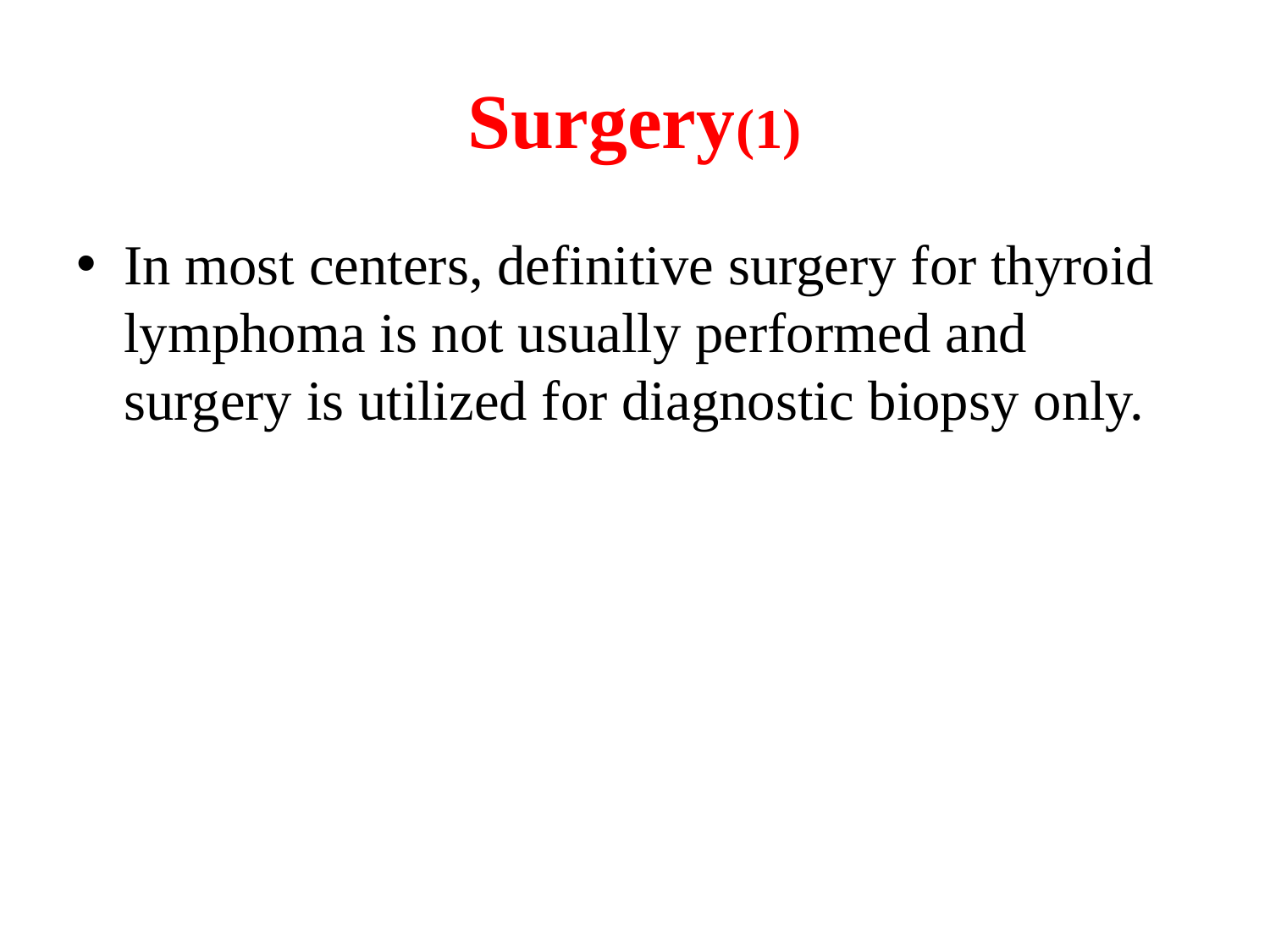

# Surgery(1)
In most centers, definitive surgery for thyroid lymphoma is not usually performed and surgery is utilized for diagnostic biopsy only.